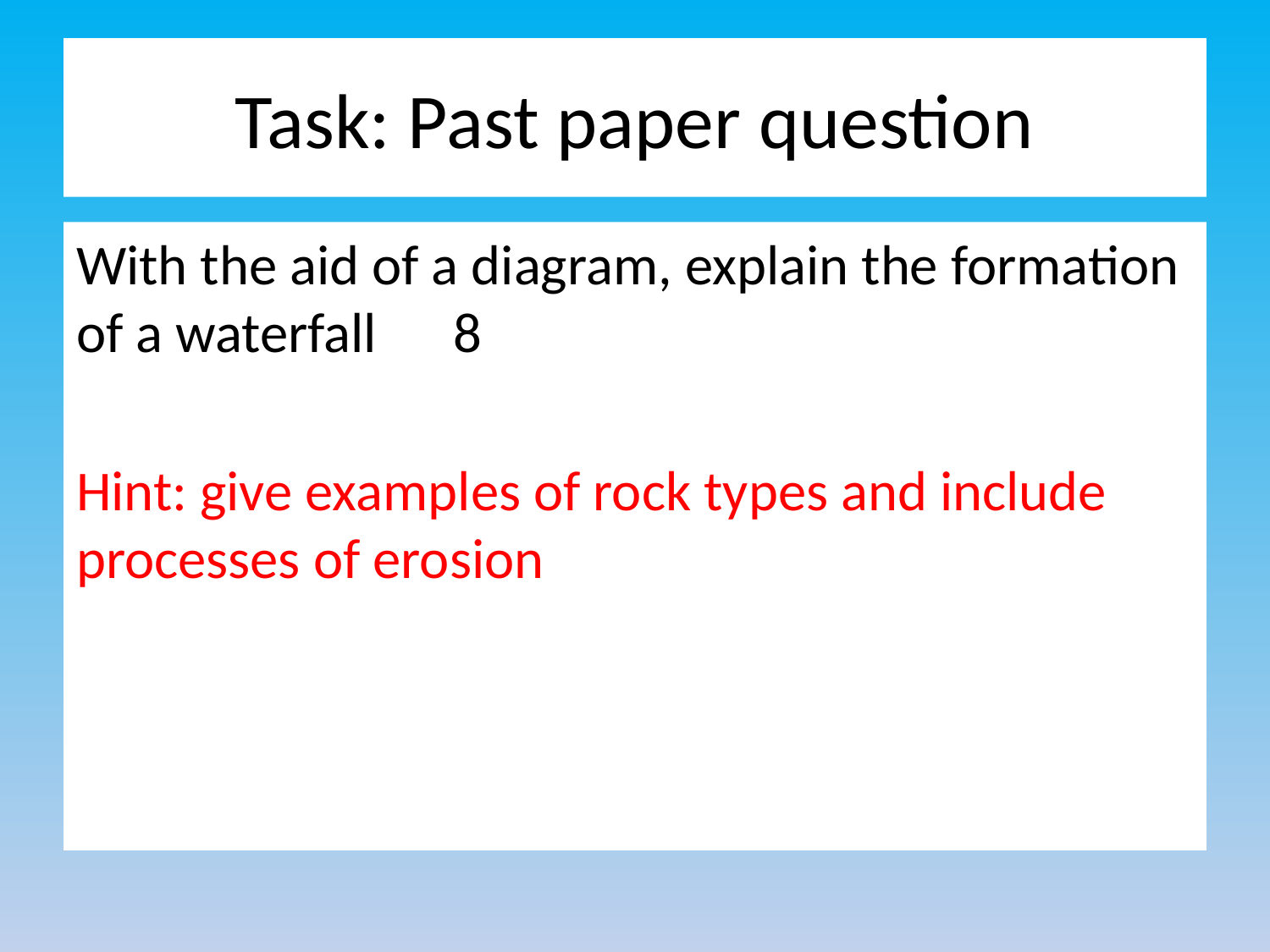

# Task: Past paper question
With the aid of a diagram, explain the formation of a waterfall      8

Hint: give examples of rock types and include processes of erosion